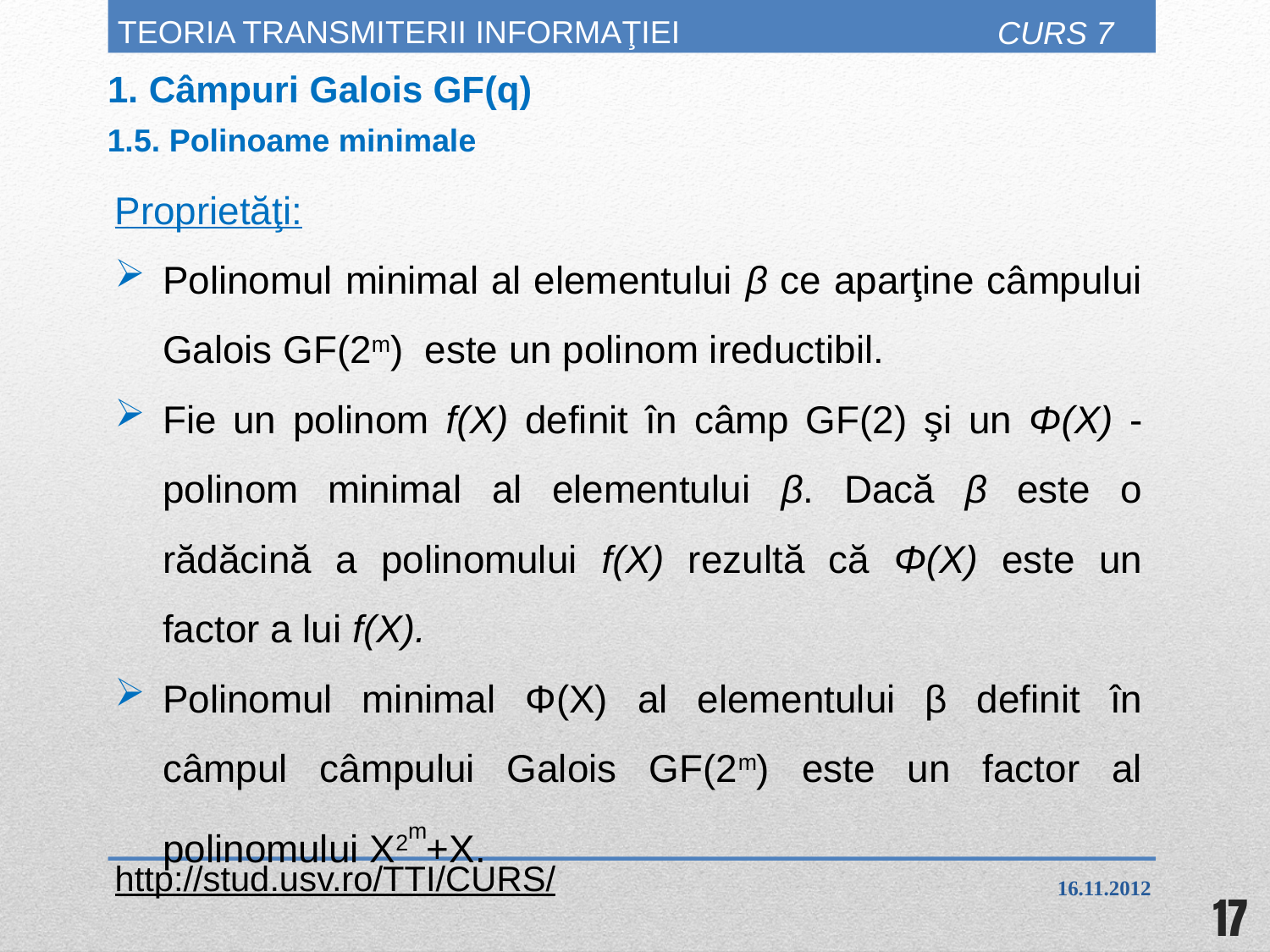

# TEORIA TRANSMITERII INFORMAŢIEI
CURS 7
1. Câmpuri Galois GF(q)
1.5. Polinoame minimale
Proprietăţi:
Polinomul minimal al elementului β ce aparţine câmpului Galois GF(2m)  este un polinom ireductibil.
Fie un polinom f(X) definit în câmp GF(2) şi un Φ(X) - polinom minimal al elementului β. Dacă β este o rădăcină a polinomului f(X) rezultă că Φ(X) este un factor a lui f(X).
Polinomul minimal Φ(X) al elementului β definit în câmpul câmpului Galois GF(2m) este un factor al polinomului X2m+X.
http://stud.usv.ro/TTI/CURS/
16.11.2012
17